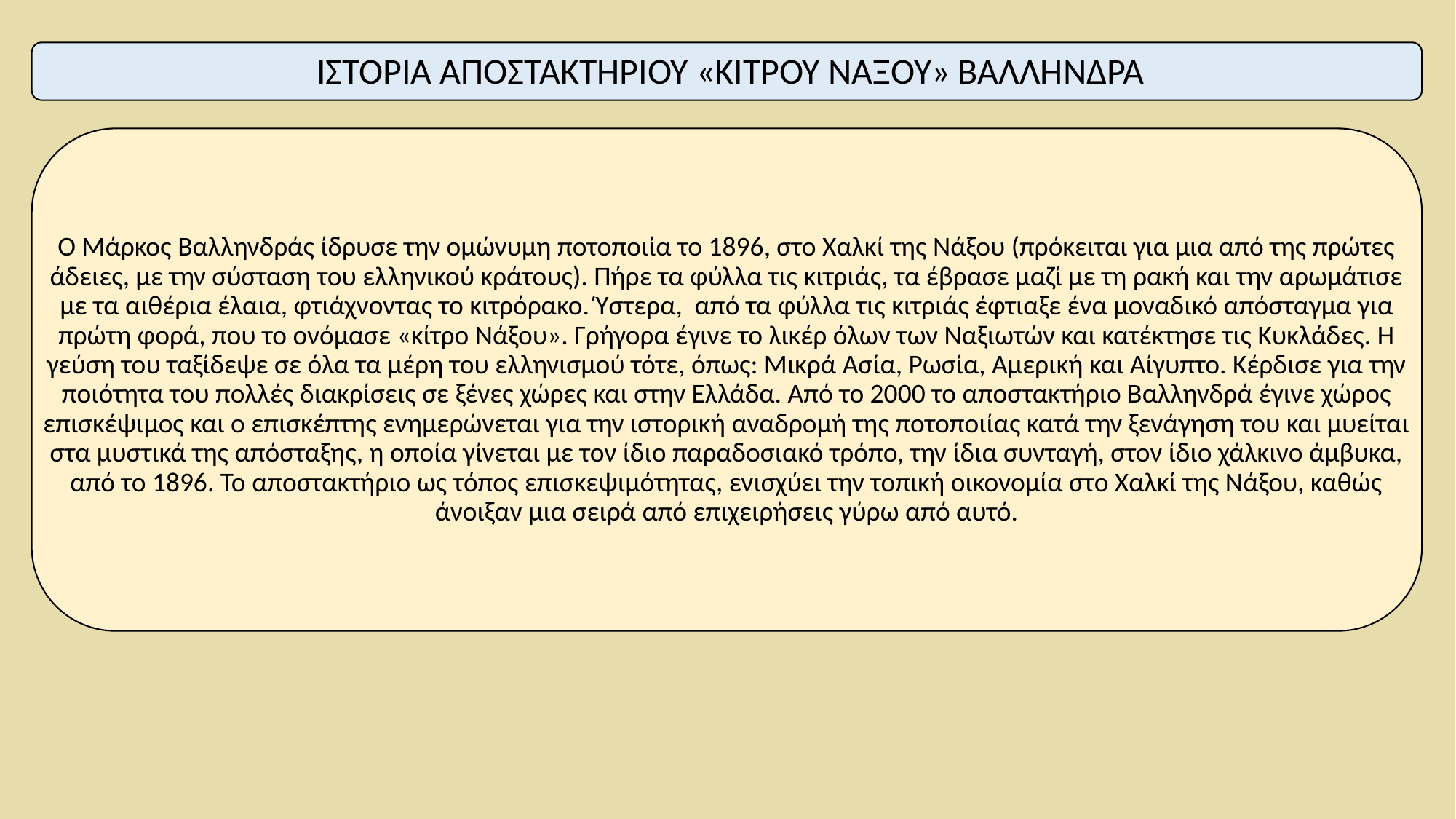

ΙΣΤΟΡΙΑ ΑΠΟΣΤΑΚΤΗΡΙΟΥ «ΚΙΤΡΟΥ ΝΑΞΟΥ» ΒΑΛΛΗΝΔΡΑ

Ο Μάρκος Βαλληνδράς ίδρυσε την ομώνυμη ποτοποιία το 1896, στο Χαλκί της Νάξου (πρόκειται για μια από της πρώτες άδειες, με την σύσταση του ελληνικού κράτους). Πήρε τα φύλλα τις κιτριάς, τα έβρασε μαζί με τη ρακή και την αρωμάτισε με τα αιθέρια έλαια, φτιάχνοντας το κιτρόρακο. Ύστερα,  από τα φύλλα τις κιτριάς έφτιαξε ένα μοναδικό απόσταγμα για πρώτη φορά, που το ονόμασε «κίτρο Νάξου». Γρήγορα έγινε το λικέρ όλων των Ναξιωτών και κατέκτησε τις Κυκλάδες. Η γεύση του ταξίδεψε σε όλα τα μέρη του ελληνισμού τότε, όπως: Μικρά Ασία, Ρωσία, Αμερική και Αίγυπτο. Κέρδισε για την ποιότητα του πολλές διακρίσεις σε ξένες χώρες και στην Ελλάδα. Από το 2000 το αποστακτήριο Βαλληνδρά έγινε χώρος επισκέψιμος και ο επισκέπτης ενημερώνεται για την ιστορική αναδρομή της ποτοποιίας κατά την ξενάγηση του και μυείται στα μυστικά της απόσταξης, η οποία γίνεται με τον ίδιο παραδοσιακό τρόπο, την ίδια συνταγή, στον ίδιο χάλκινο άμβυκα, από το 1896. Το αποστακτήριο ως τόπος επισκεψιμότητας, ενισχύει την τοπική οικονομία στο Χαλκί της Νάξου, καθώς άνοιξαν μια σειρά από επιχειρήσεις γύρω από αυτό.